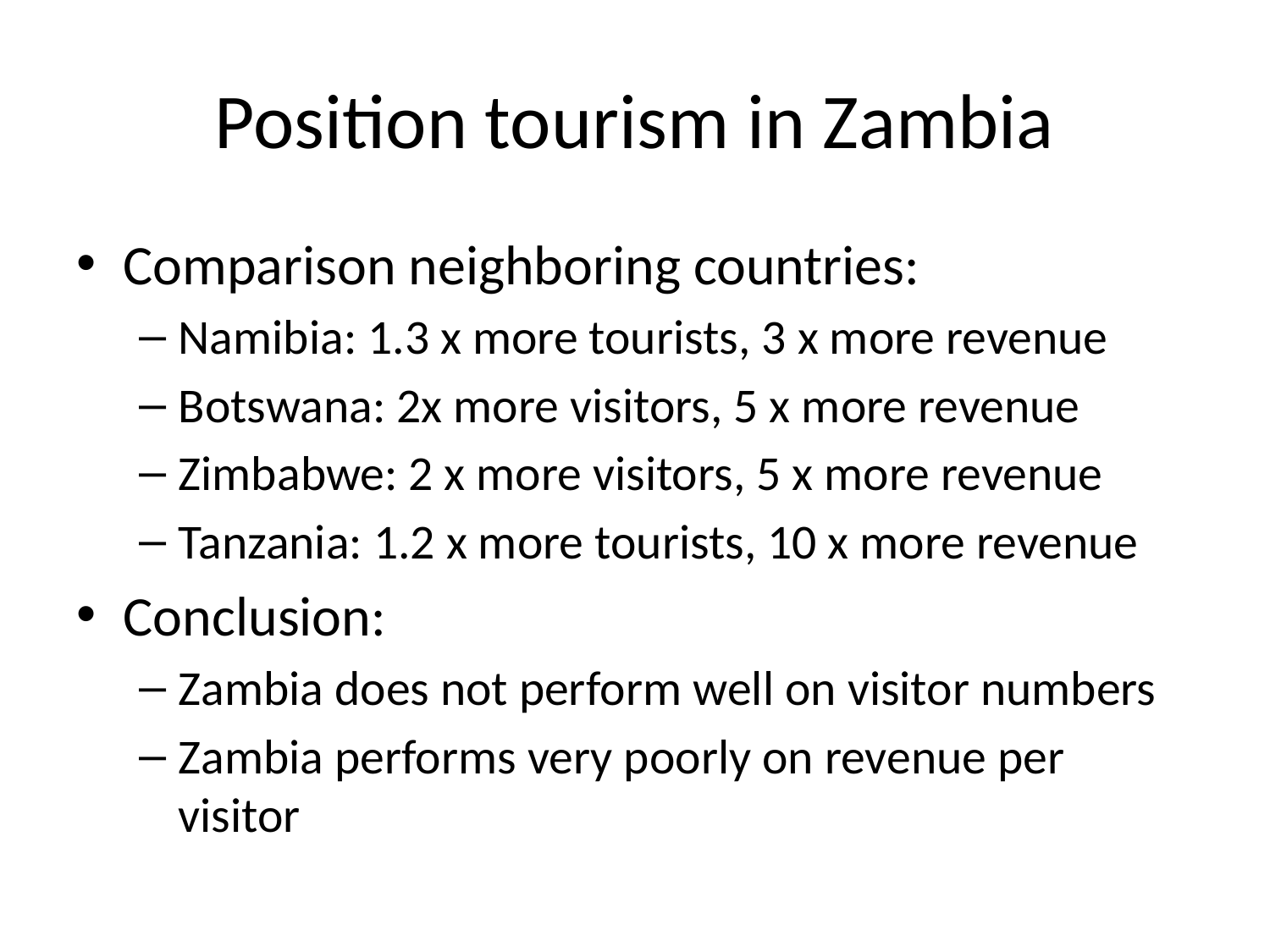

# Position tourism in Zambia
Comparison neighboring countries:
Namibia: 1.3 x more tourists, 3 x more revenue
Botswana: 2x more visitors, 5 x more revenue
Zimbabwe: 2 x more visitors, 5 x more revenue
Tanzania: 1.2 x more tourists, 10 x more revenue
Conclusion:
Zambia does not perform well on visitor numbers
Zambia performs very poorly on revenue per visitor